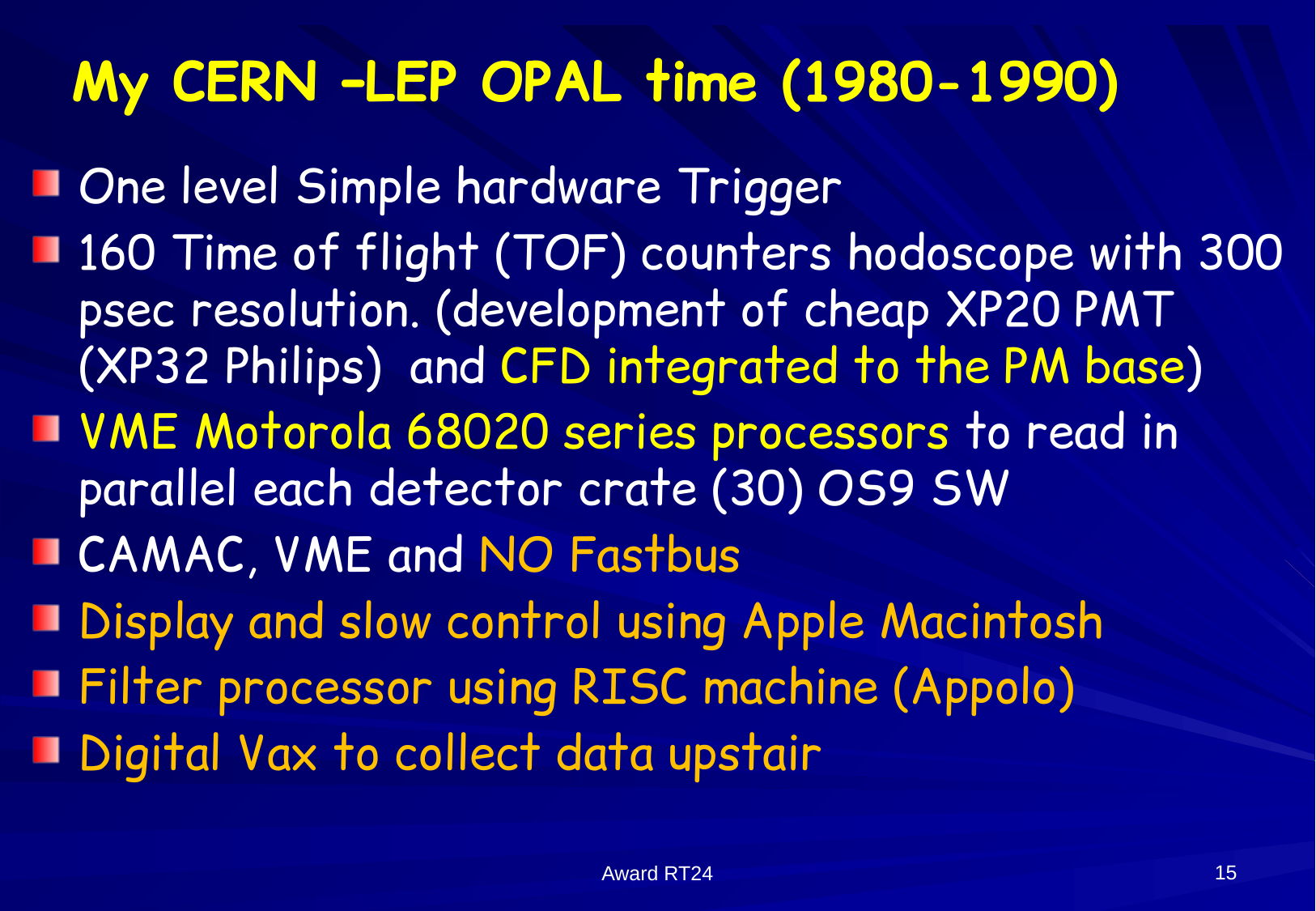

# My CERN –LEP OPAL time (1980-1990)
One level Simple hardware Trigger
160 Time of flight (TOF) counters hodoscope with 300 psec resolution. (development of cheap XP20 PMT (XP32 Philips)  and CFD integrated to the PM base)
VME Motorola 68020 series processors to read in parallel each detector crate (30) OS9 SW
CAMAC, VME and NO Fastbus
Display and slow control using Apple Macintosh
Filter processor using RISC machine (Appolo)
Digital Vax to collect data upstair

15
Award RT24